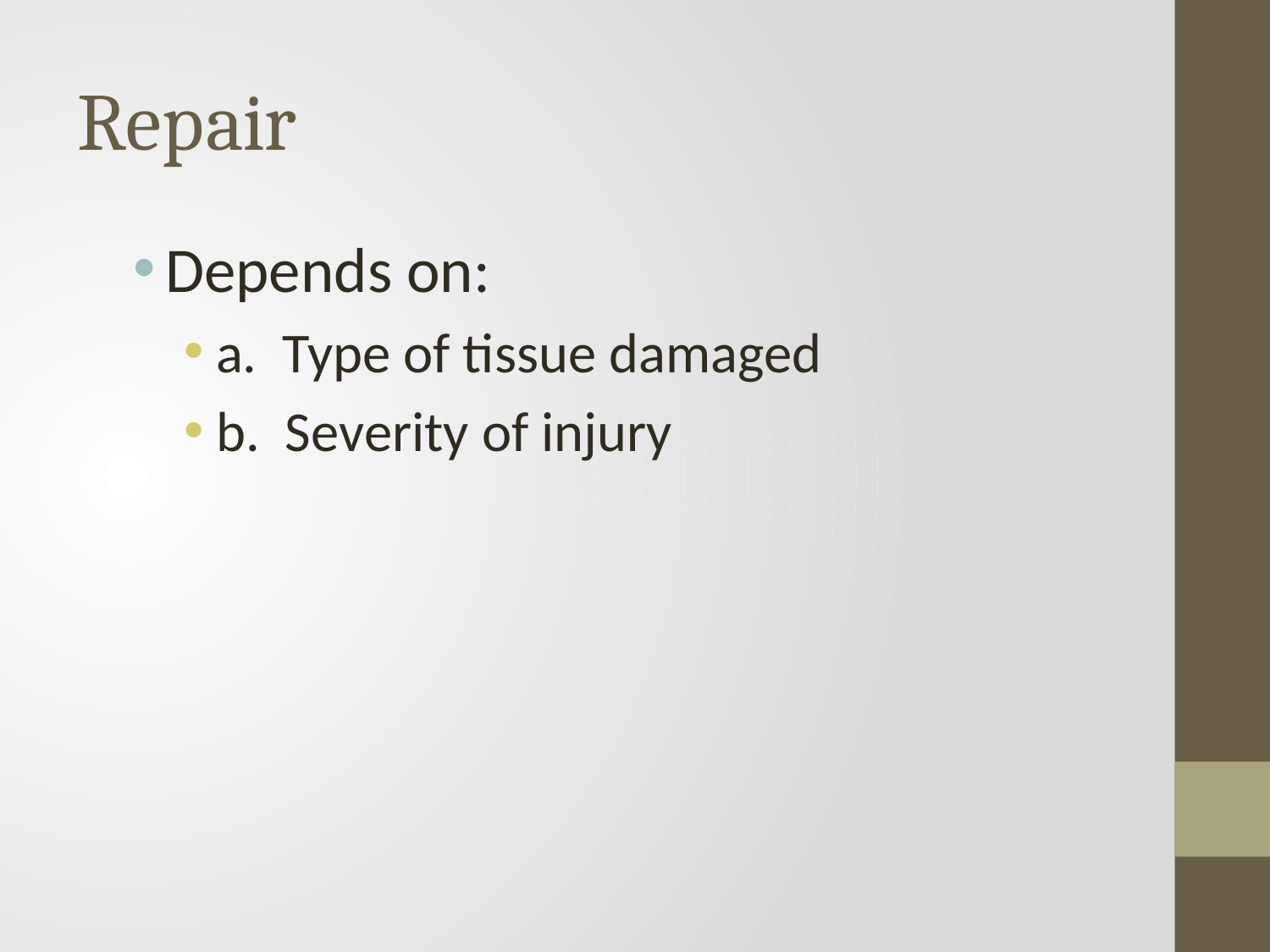

# Repair
Depends on:
a.  Type of tissue damaged
b.  Severity of injury